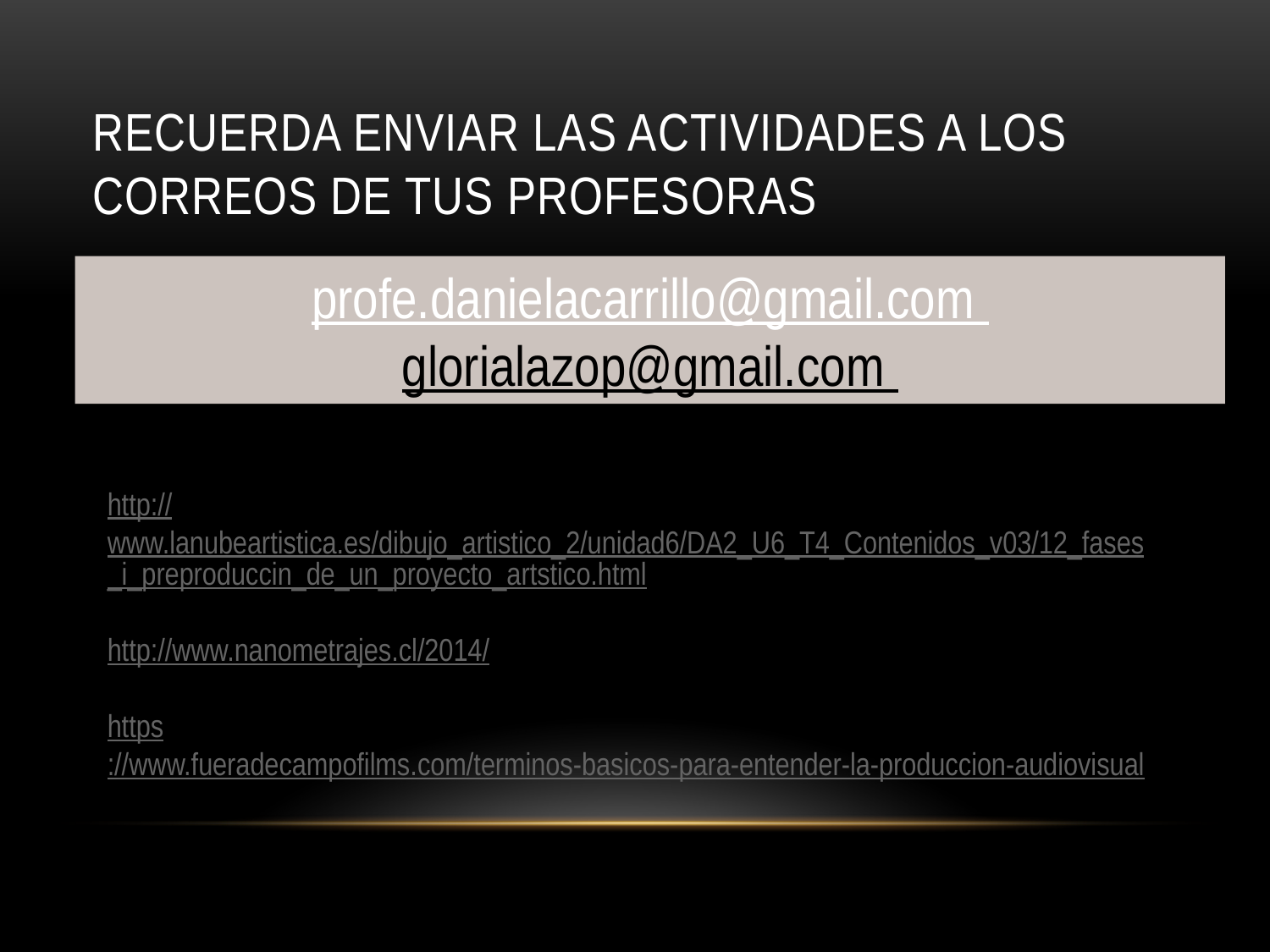

# Recuerda enviar las actividades a los correos de tus profesoras
profe.danielacarrillo@gmail.com
glorialazop@gmail.com
http://www.lanubeartistica.es/dibujo_artistico_2/unidad6/DA2_U6_T4_Contenidos_v03/12_fases_i_preproduccin_de_un_proyecto_artstico.html

http://www.nanometrajes.cl/2014/

https://www.fueradecampofilms.com/terminos-basicos-para-entender-la-produccion-audiovisual